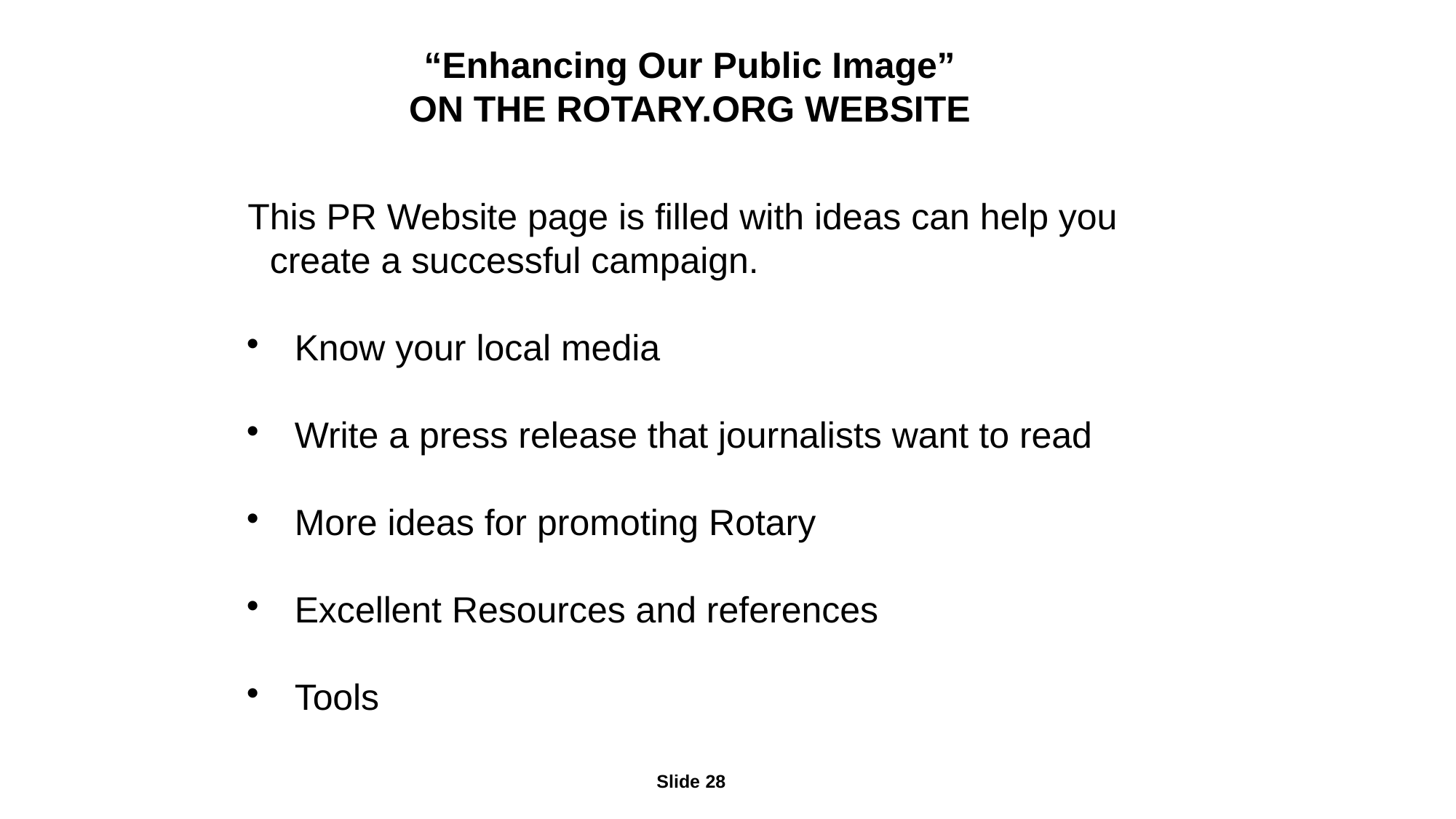

“Enhancing Our Public Image”
ON THE ROTARY.ORG WEBSITE
This PR Website page is filled with ideas can help you create a successful campaign.

Know your local media

Write a press release that journalists want to read

More ideas for promoting Rotary

Excellent Resources and references

Tools

Slide 28